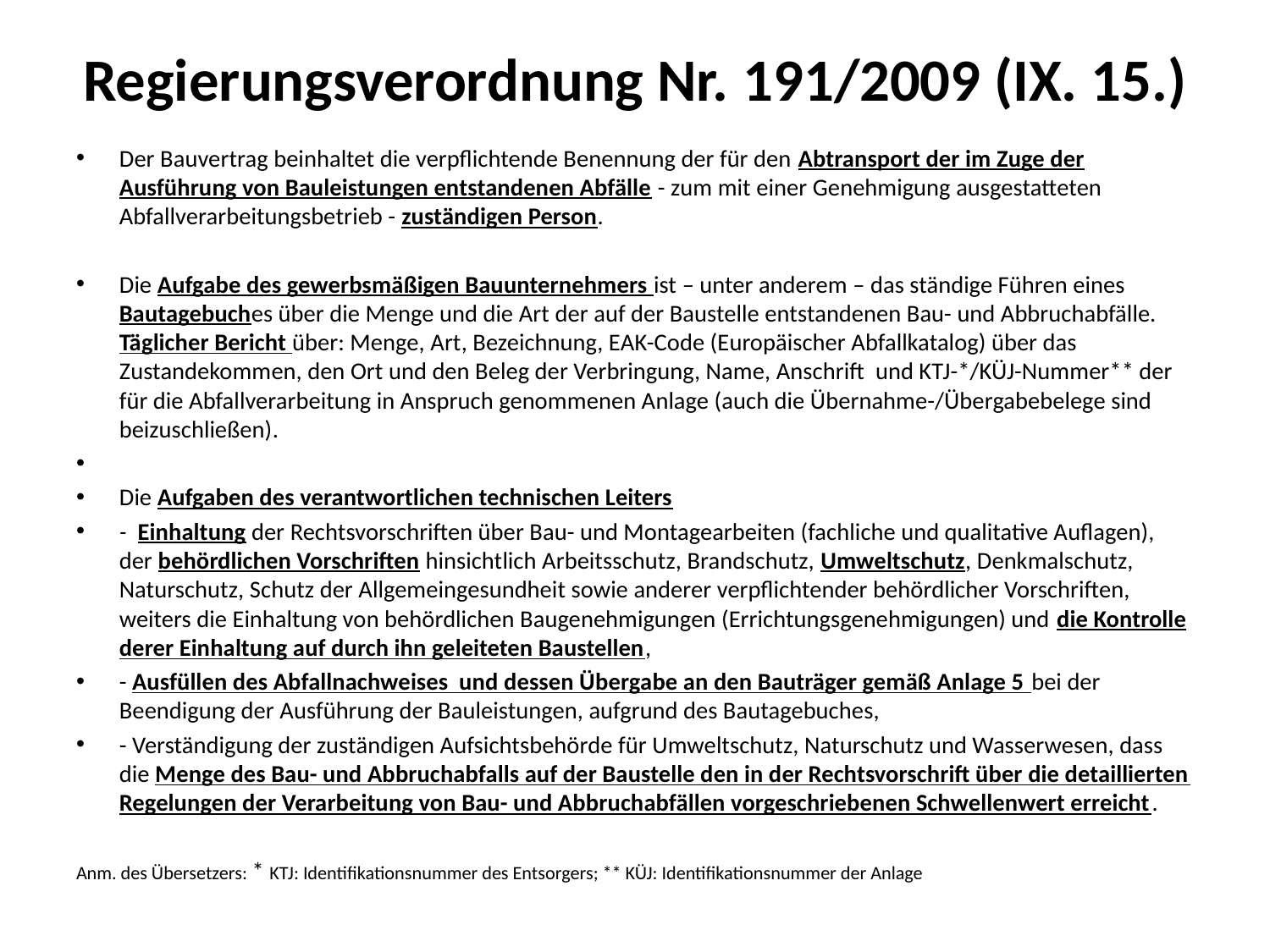

# Regierungsverordnung Nr. 191/2009 (IX. 15.)
Der Bauvertrag beinhaltet die verpflichtende Benennung der für den Abtransport der im Zuge der Ausführung von Bauleistungen entstandenen Abfälle - zum mit einer Genehmigung ausgestatteten Abfallverarbeitungsbetrieb - zuständigen Person.

Die Aufgabe des gewerbsmäßigen Bauunternehmers ist – unter anderem – das ständige Führen eines Bautagebuches über die Menge und die Art der auf der Baustelle entstandenen Bau- und Abbruchabfälle.  Täglicher Bericht über: Menge, Art, Bezeichnung, EAK-Code (Europäischer Abfallkatalog) über das Zustandekommen, den Ort und den Beleg der Verbringung, Name, Anschrift  und KTJ-*/KÜJ-Nummer** der für die Abfallverarbeitung in Anspruch genommenen Anlage (auch die Übernahme-/Übergabebelege sind beizuschließen).

Die Aufgaben des verantwortlichen technischen Leiters
-  Einhaltung der Rechtsvorschriften über Bau- und Montagearbeiten (fachliche und qualitative Auflagen), der behördlichen Vorschriften hinsichtlich Arbeitsschutz, Brandschutz, Umweltschutz, Denkmalschutz, Naturschutz, Schutz der Allgemeingesundheit sowie anderer verpflichtender behördlicher Vorschriften, weiters die Einhaltung von behördlichen Baugenehmigungen (Errichtungsgenehmigungen) und die Kontrolle derer Einhaltung auf durch ihn geleiteten Baustellen,
- Ausfüllen des Abfallnachweises  und dessen Übergabe an den Bauträger gemäß Anlage 5 bei der Beendigung der Ausführung der Bauleistungen, aufgrund des Bautagebuches,
- Verständigung der zuständigen Aufsichtsbehörde für Umweltschutz, Naturschutz und Wasserwesen, dass die Menge des Bau- und Abbruchabfalls auf der Baustelle den in der Rechtsvorschrift über die detaillierten Regelungen der Verarbeitung von Bau- und Abbruchabfällen vorgeschriebenen Schwellenwert erreicht.

Anm. des Übersetzers: * KTJ: Identifikationsnummer des Entsorgers; ** KÜJ: Identifikationsnummer der Anlage